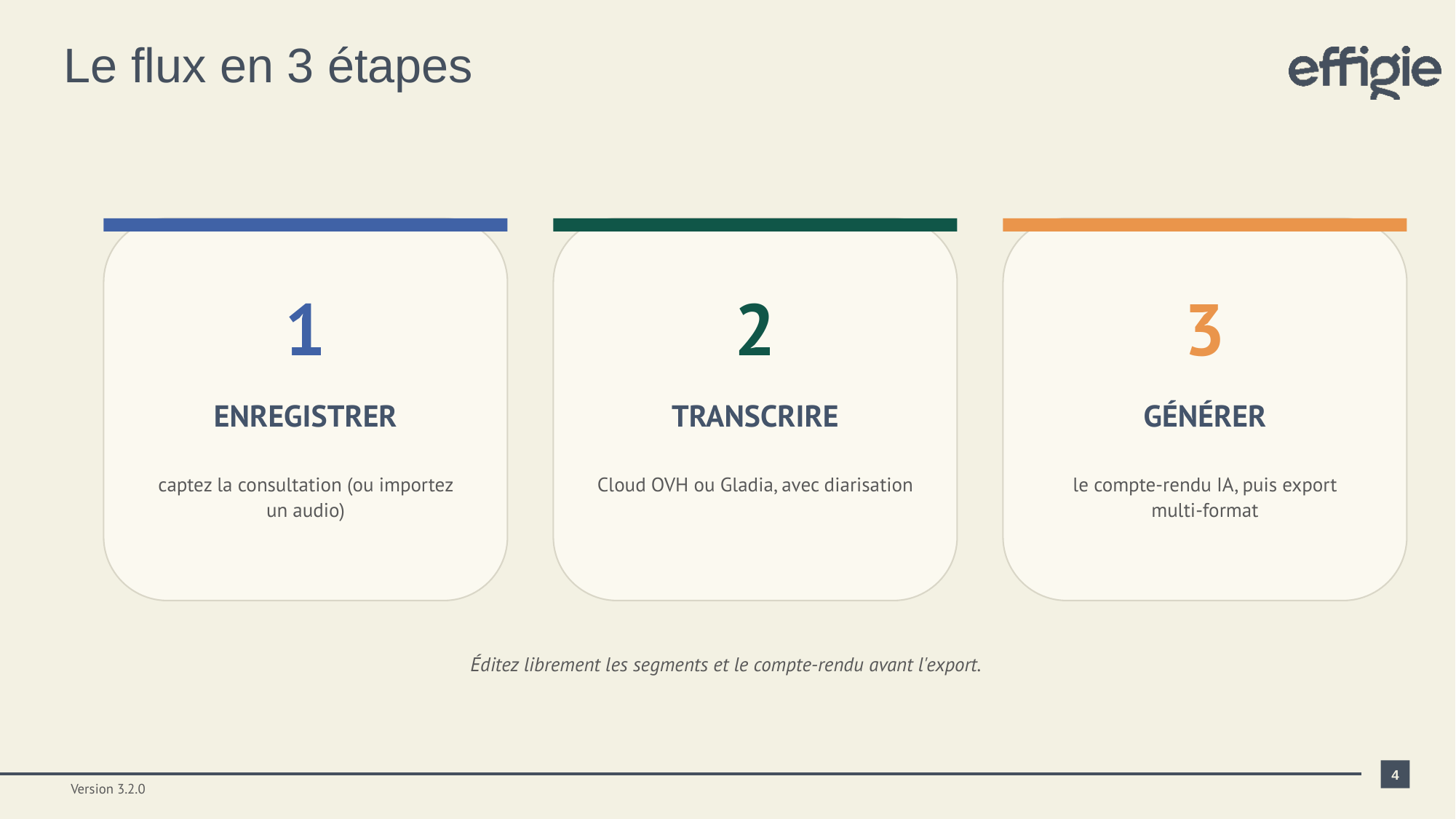

# Le flux en 3 étapes

1
2
3
ENREGISTRER
TRANSCRIRE
GÉNÉRER
captez la consultation (ou importez un audio)
Cloud OVH ou Gladia, avec diarisation
le compte-rendu IA, puis export multi-format
Éditez librement les segments et le compte-rendu avant l'export.
Version 3.2.0